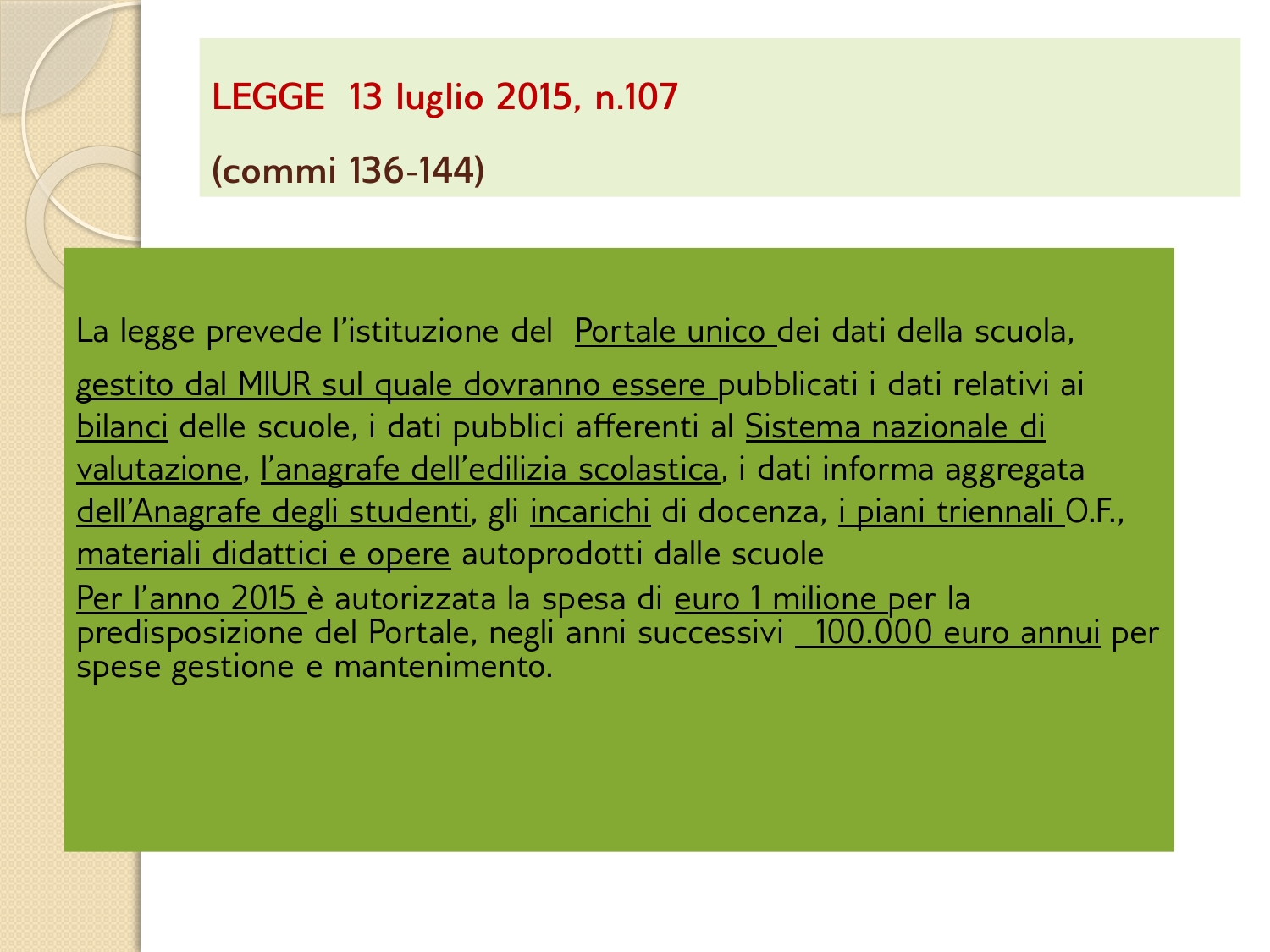

# LEGGE  13 luglio 2015, n.107 (commi 136-144)

La legge prevede l’istituzione del  Portale unico dei dati della scuola,
gestito dal MIUR sul quale dovranno essere pubblicati i dati relativi ai bilanci delle scuole, i dati pubblici afferenti al Sistema nazionale di valutazione, l’anagrafe dell’edilizia scolastica, i dati informa aggregata dell’Anagrafe degli studenti, gli incarichi di docenza, i piani triennali O.F., materiali didattici e opere autoprodotti dalle scuole
Per l’anno 2015 è autorizzata la spesa di euro 1 milione per la predisposizione del Portale, negli anni successivi   100.000 euro annui per spese gestione e mantenimento.